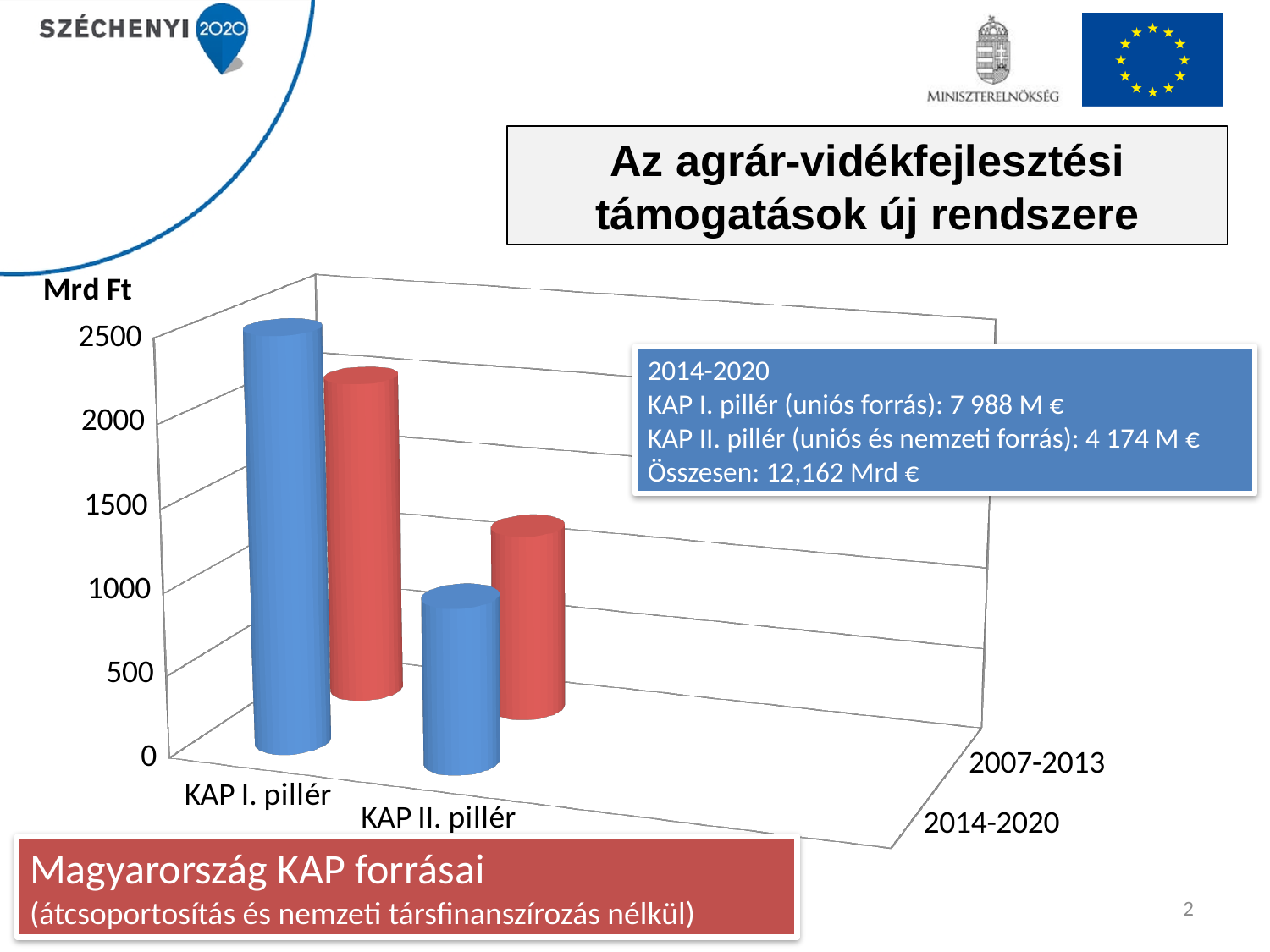

Az agrár-vidékfejlesztési
támogatások új rendszere

[unsupported chart]

2014-2020
KAP I. pillér (uniós forrás): 7 988 M €
KAP II. pillér (uniós és nemzeti forrás): 4 174 M €
Összesen: 12,162 Mrd €
Magyarország KAP forrásai
(átcsoportosítás és nemzeti társfinanszírozás nélkül)
2